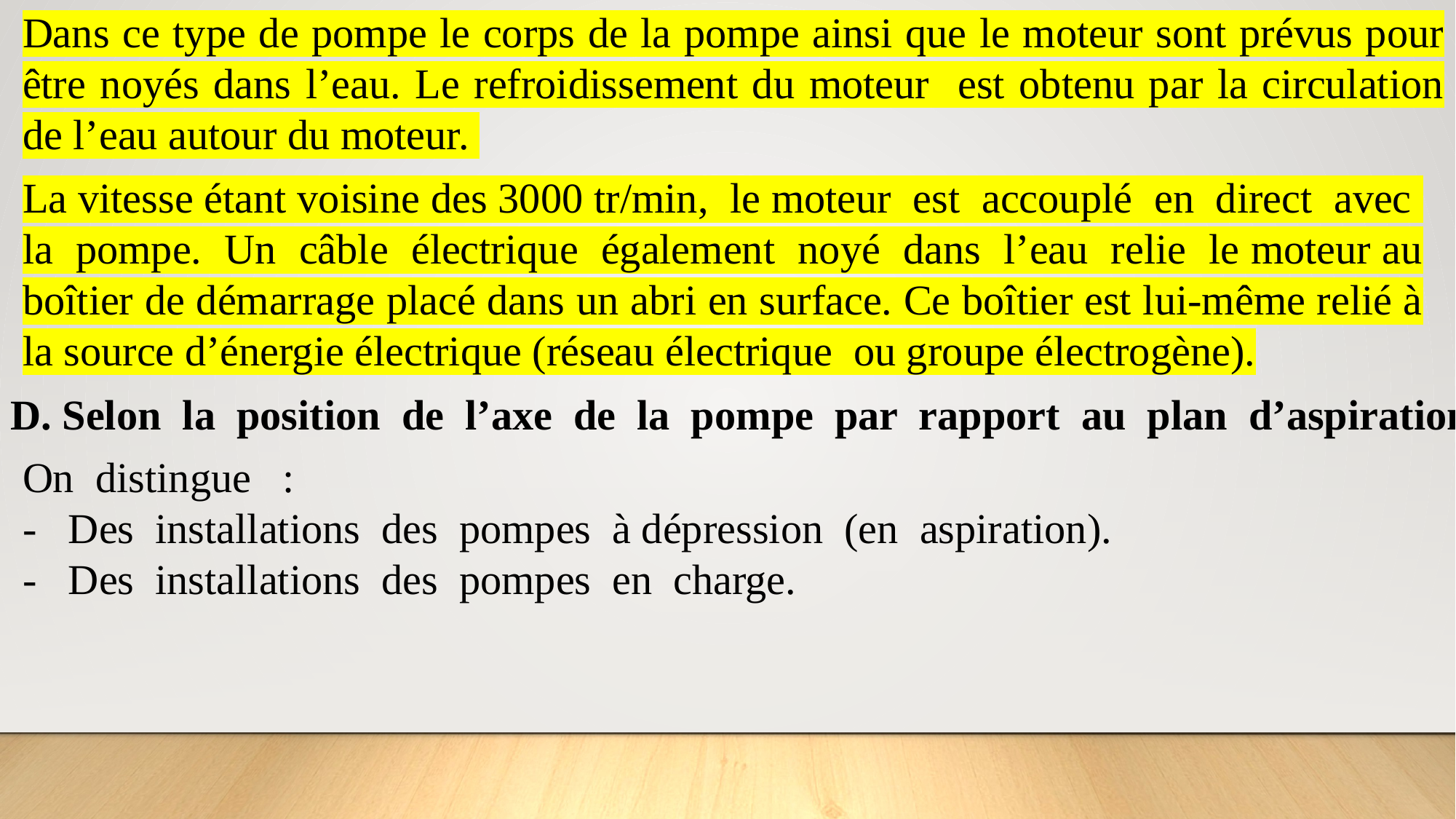

Dans ce type de pompe le corps de la pompe ainsi que le moteur sont prévus pour être noyés dans l’eau. Le refroidissement du moteur  est obtenu par la circulation de l’eau autour du moteur.
La vitesse étant voisine des 3000 tr/min,  le moteur  est  accouplé  en  direct  avec  la  pompe.  Un  câble  électrique  également  noyé  dans  l’eau  relie  le moteur au boîtier de démarrage placé dans un abri en surface. Ce boîtier est lui-même relié à la source d’énergie électrique (réseau électrique  ou groupe électrogène).
D. Selon  la  position  de  l’axe  de  la  pompe  par  rapport  au  plan  d’aspiration
On  distingue   :
-   Des  installations  des  pompes  à dépression  (en  aspiration).
-   Des  installations  des  pompes  en  charge.